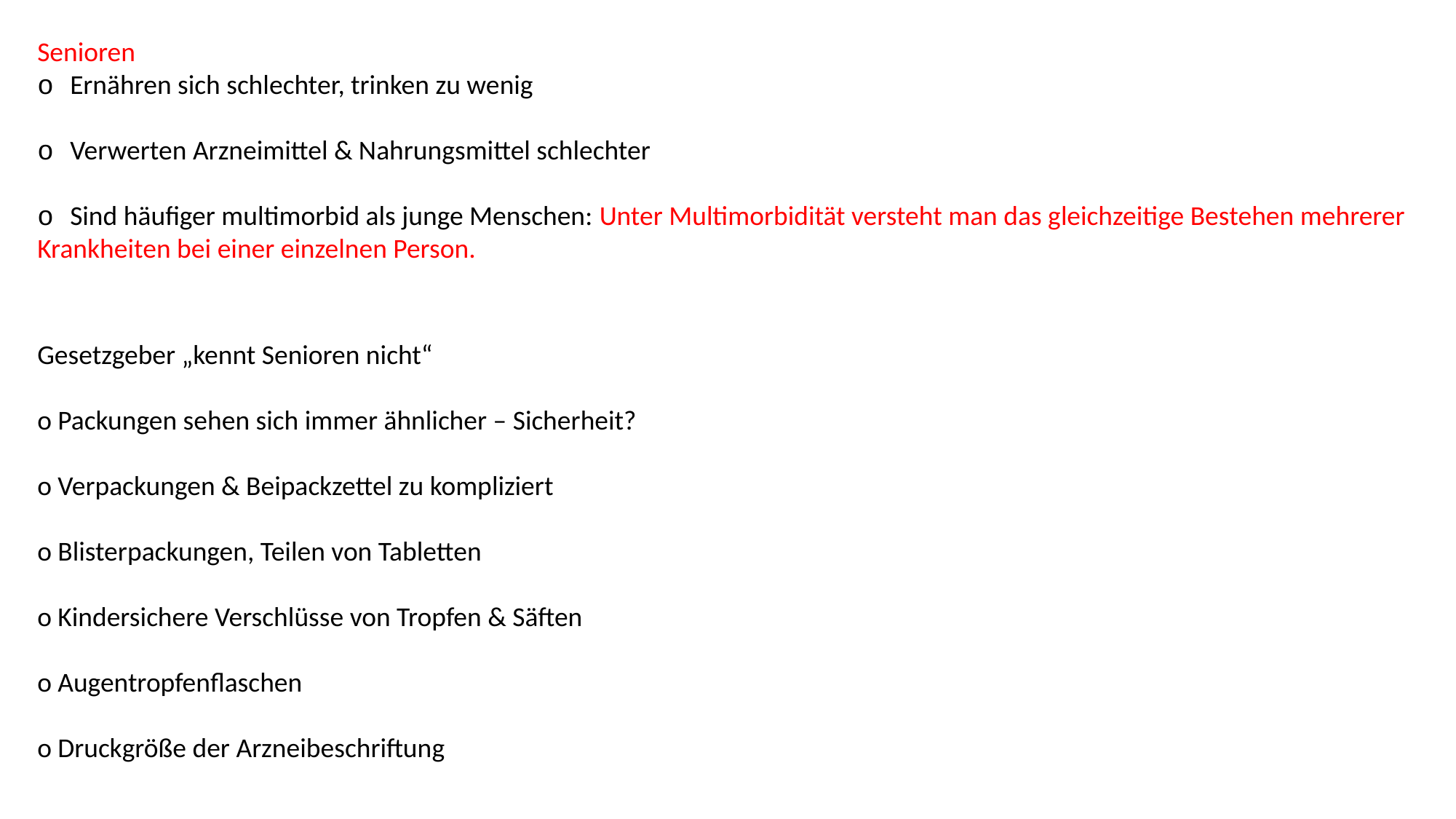

Senioren
o Ernähren sich schlechter, trinken zu wenig

o Verwerten Arzneimittel & Nahrungsmittel schlechter

o Sind häufiger multimorbid als junge Menschen: Unter Multimorbidität versteht man das gleichzeitige Bestehen mehrerer Krankheiten bei einer einzelnen Person.
Gesetzgeber „kennt Senioren nicht“

o Packungen sehen sich immer ähnlicher – Sicherheit?

o Verpackungen & Beipackzettel zu kompliziert

o Blisterpackungen, Teilen von Tabletten

o Kindersichere Verschlüsse von Tropfen & Säften

o Augentropfenflaschen

o Druckgröße der Arzneibeschriftung